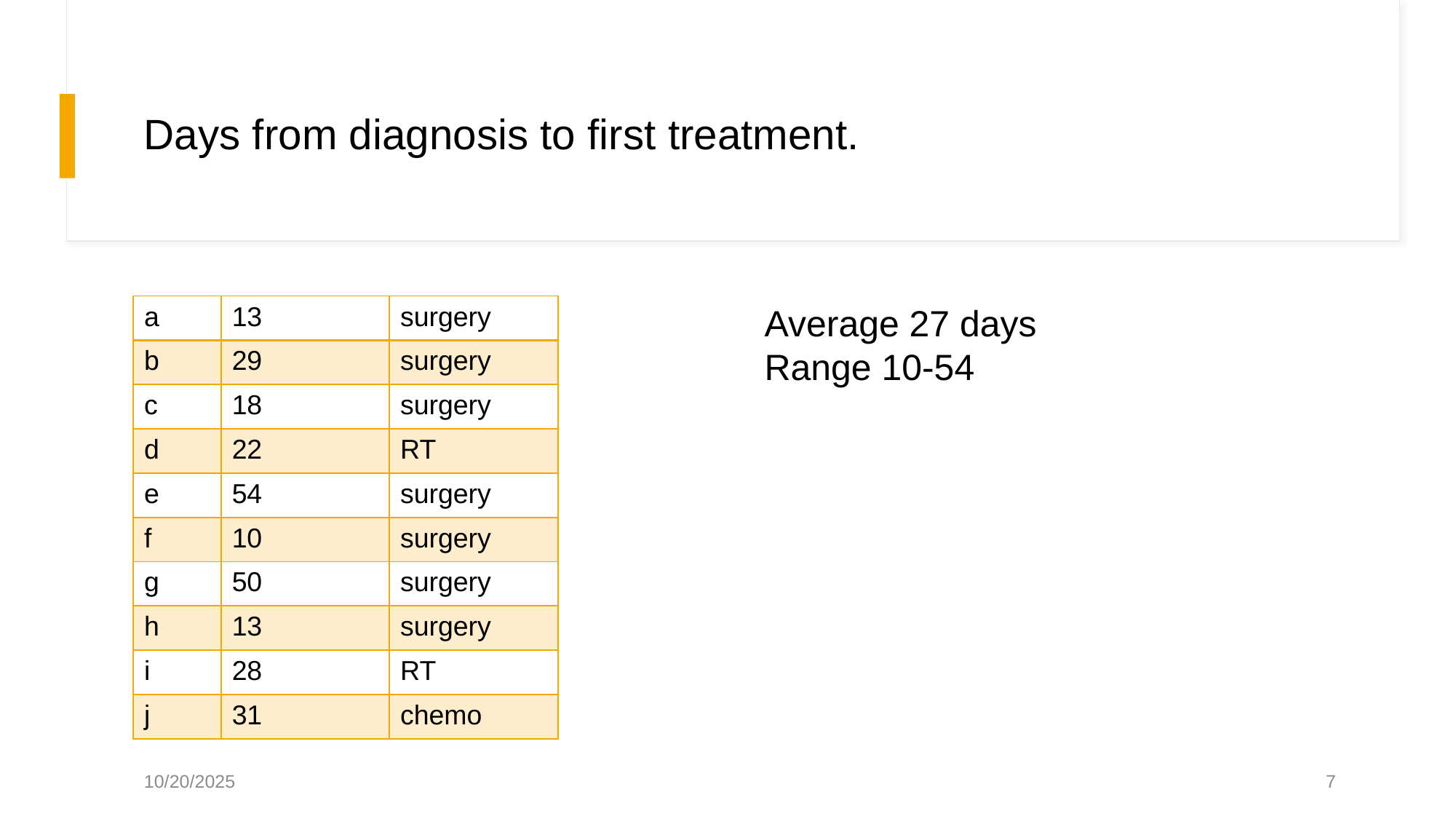

# Days from diagnosis to first treatment.
Average 27 days
Range 10-54

| a | 13 | surgery |
| --- | --- | --- |
| b | 29 | surgery |
| c | 18 | surgery |
| d | 22 | RT |
| e | 54 | surgery |
| f | 10 | surgery |
| g | 50 | surgery |
| h | 13 | surgery |
| i | 28 | RT |
| j | 31 | chemo |
10/20/2025

7